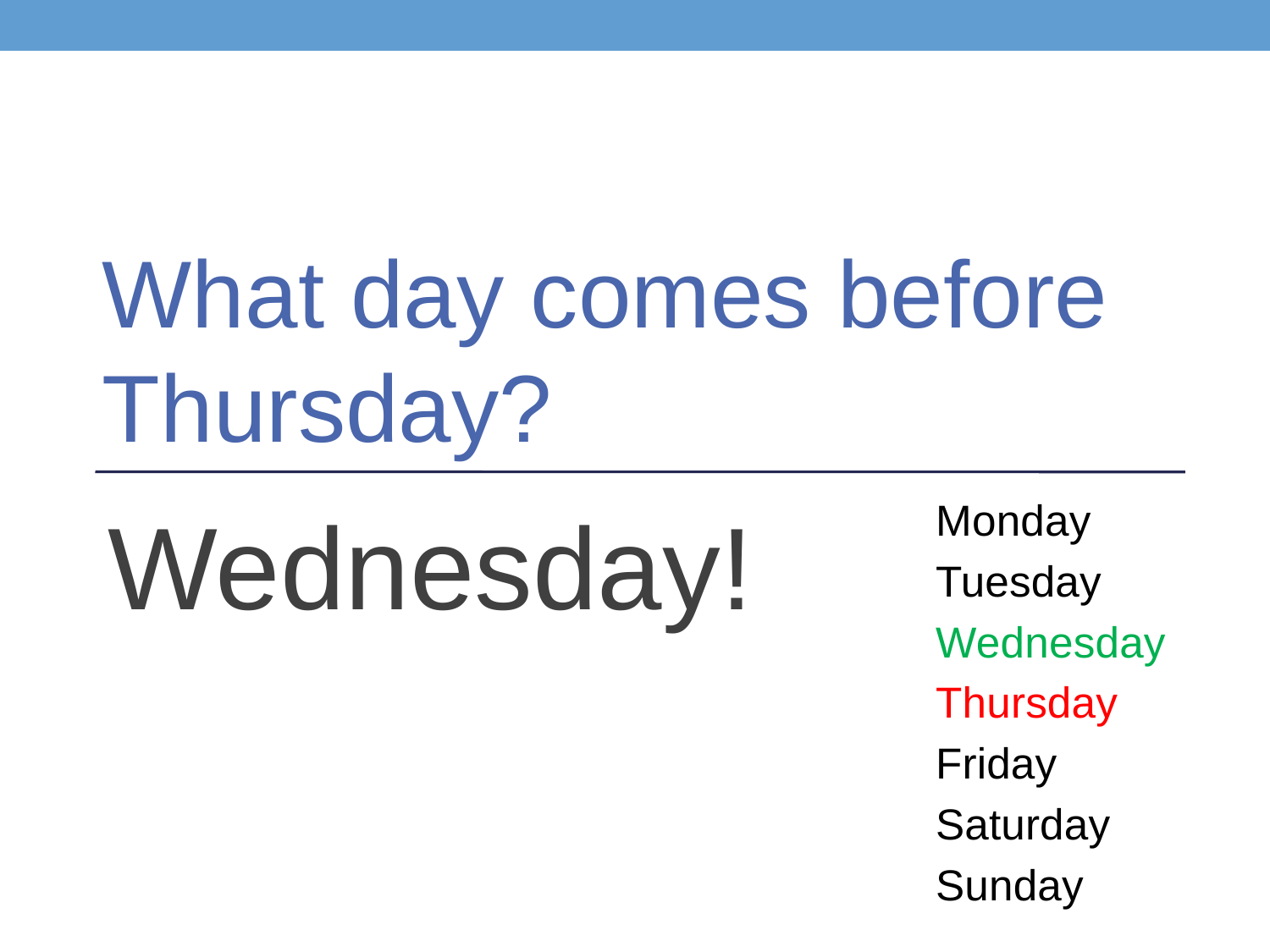

What day comes before Thursday?
Monday
Tuesday
Wednesday
Thursday
Friday
Saturday
Sunday

Wednesday!